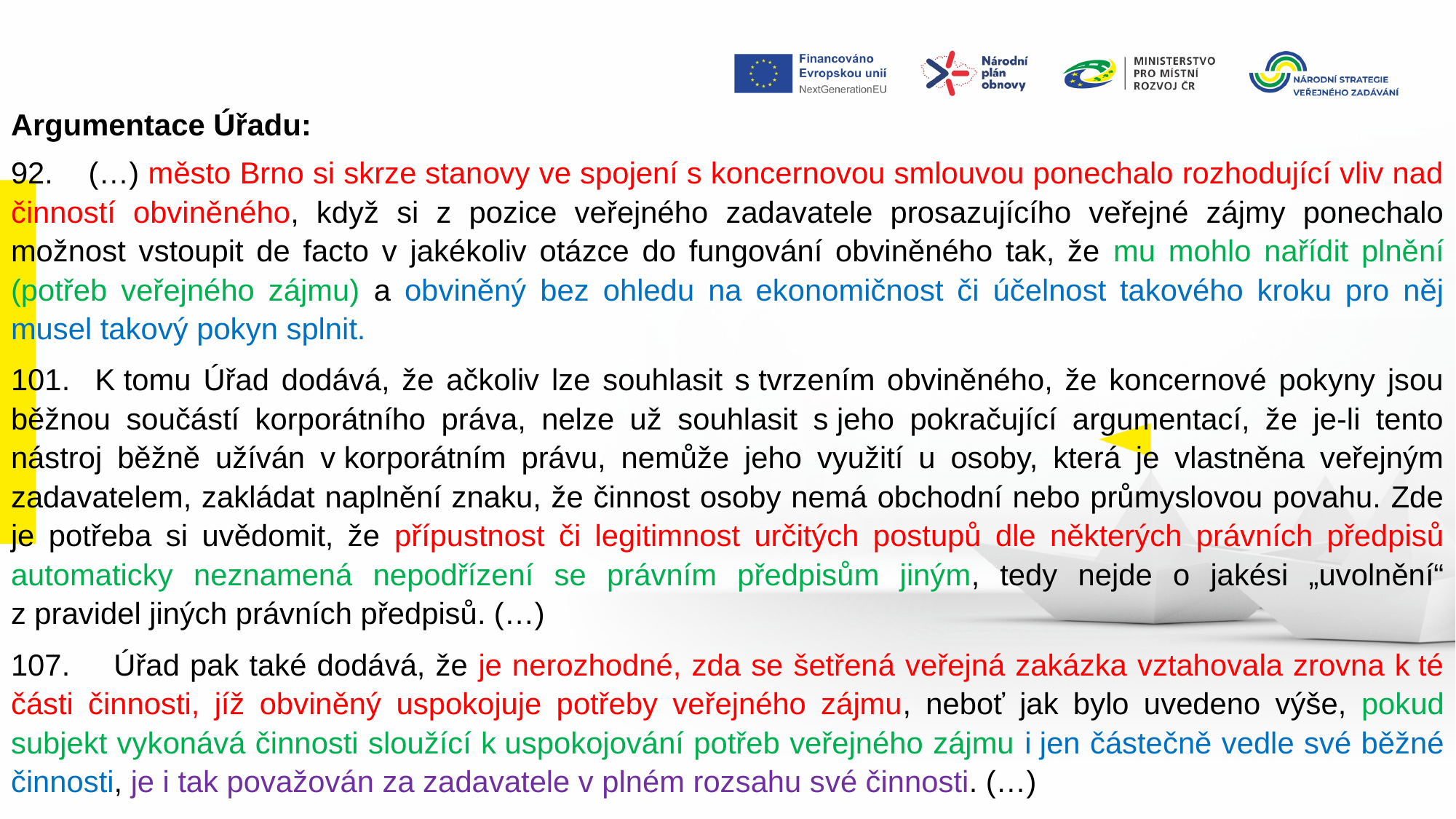

Argumentace Úřadu:
92.    (…) město Brno si skrze stanovy ve spojení s koncernovou smlouvou ponechalo rozhodující vliv nad činností obviněného, když si z pozice veřejného zadavatele prosazujícího veřejné zájmy ponechalo možnost vstoupit de facto v jakékoliv otázce do fungování obviněného tak, že mu mohlo nařídit plnění (potřeb veřejného zájmu) a obviněný bez ohledu na ekonomičnost či účelnost takového kroku pro něj musel takový pokyn splnit.
101.   K tomu Úřad dodává, že ačkoliv lze souhlasit s tvrzením obviněného, že koncernové pokyny jsou běžnou součástí korporátního práva, nelze už souhlasit s jeho pokračující argumentací, že je-li tento nástroj běžně užíván v korporátním právu, nemůže jeho využití u osoby, která je vlastněna veřejným zadavatelem, zakládat naplnění znaku, že činnost osoby nemá obchodní nebo průmyslovou povahu. Zde je potřeba si uvědomit, že přípustnost či legitimnost určitých postupů dle některých právních předpisů automaticky neznamená nepodřízení se právním předpisům jiným, tedy nejde o jakési „uvolnění“ z pravidel jiných právních předpisů. (…)
107.     Úřad pak také dodává, že je nerozhodné, zda se šetřená veřejná zakázka vztahovala zrovna k té části činnosti, jíž obviněný uspokojuje potřeby veřejného zájmu, neboť jak bylo uvedeno výše, pokud subjekt vykonává činnosti sloužící k uspokojování potřeb veřejného zájmu i jen částečně vedle své běžné činnosti, je i tak považován za zadavatele v plném rozsahu své činnosti. (…)